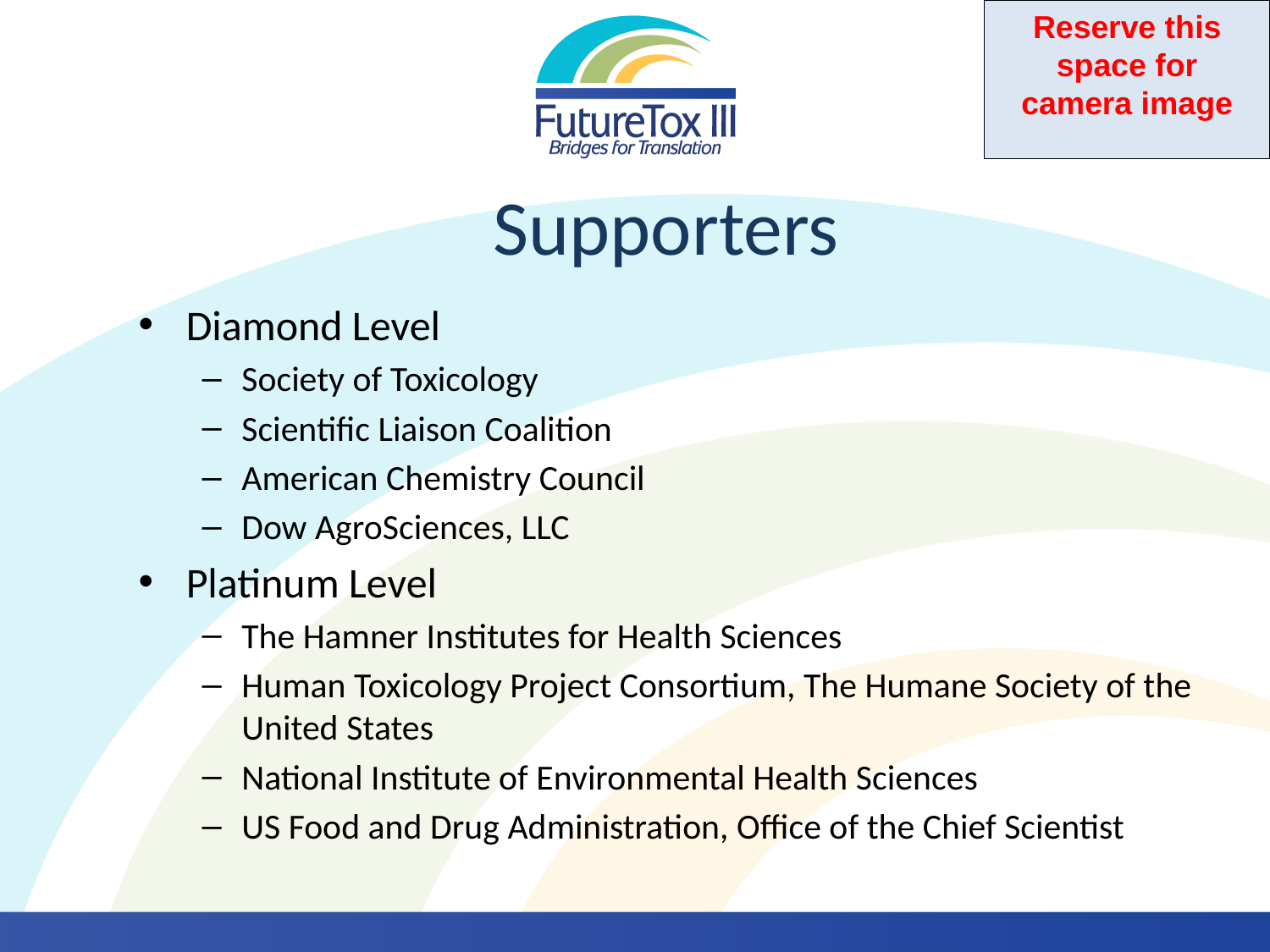

# Supporters
Diamond Level
Society of Toxicology
Scientific Liaison Coalition
American Chemistry Council
Dow AgroSciences, LLC
Platinum Level
The Hamner Institutes for Health Sciences
Human Toxicology Project Consortium, The Humane Society of the United States
National Institute of Environmental Health Sciences
US Food and Drug Administration, Office of the Chief Scientist